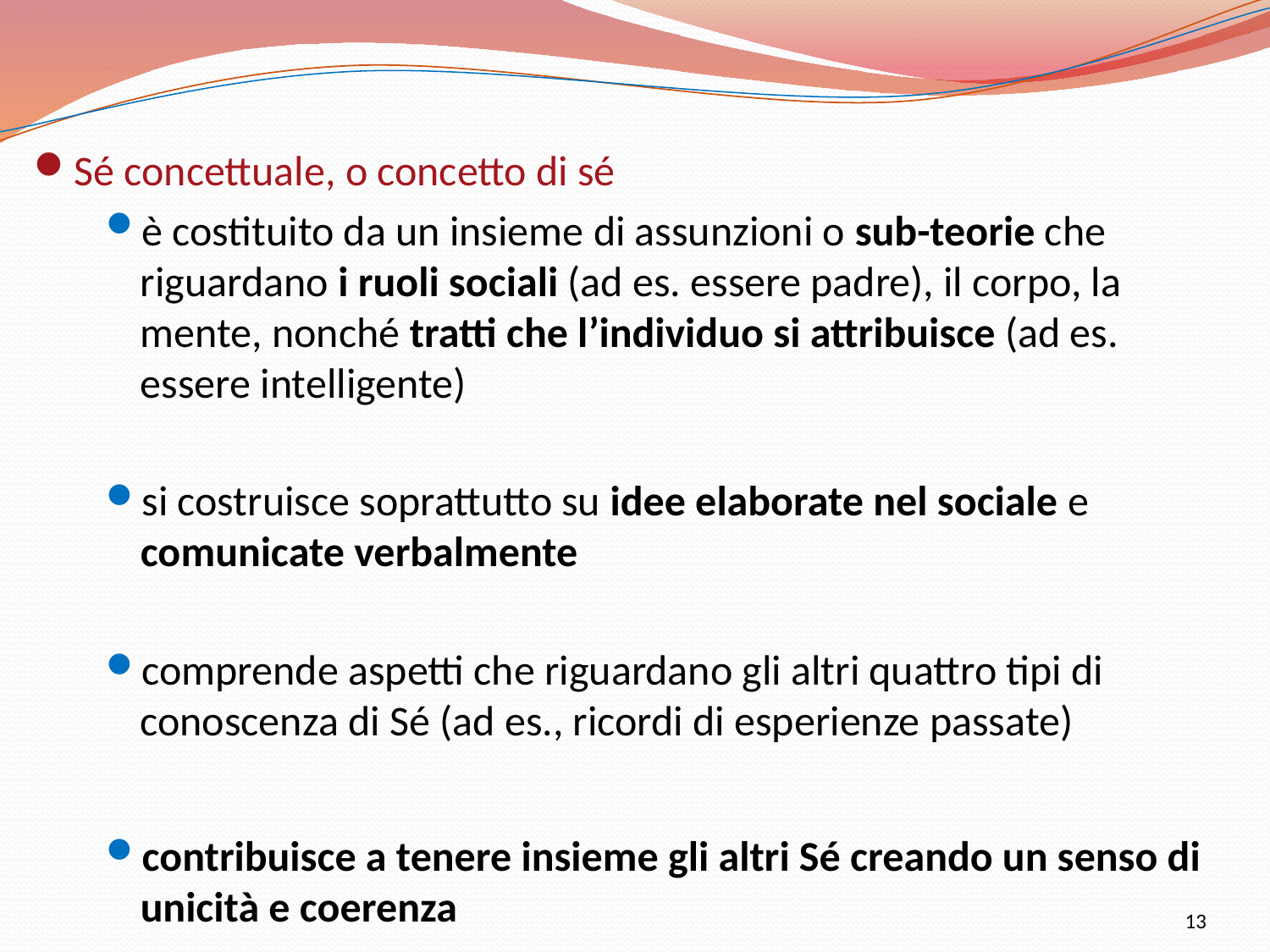

Sé concettuale, o concetto di sé
è costituito da un insieme di assunzioni o sub-teorie che riguardano i ruoli sociali (ad es. essere padre), il corpo, la mente, nonché tratti che l’individuo si attribuisce (ad es. essere intelligente)

si costruisce soprattutto su idee elaborate nel sociale e comunicate verbalmente

comprende aspetti che riguardano gli altri quattro tipi di conoscenza di Sé (ad es., ricordi di esperienze passate)

contribuisce a tenere insieme gli altri Sé creando un senso di unicità e coerenza
13